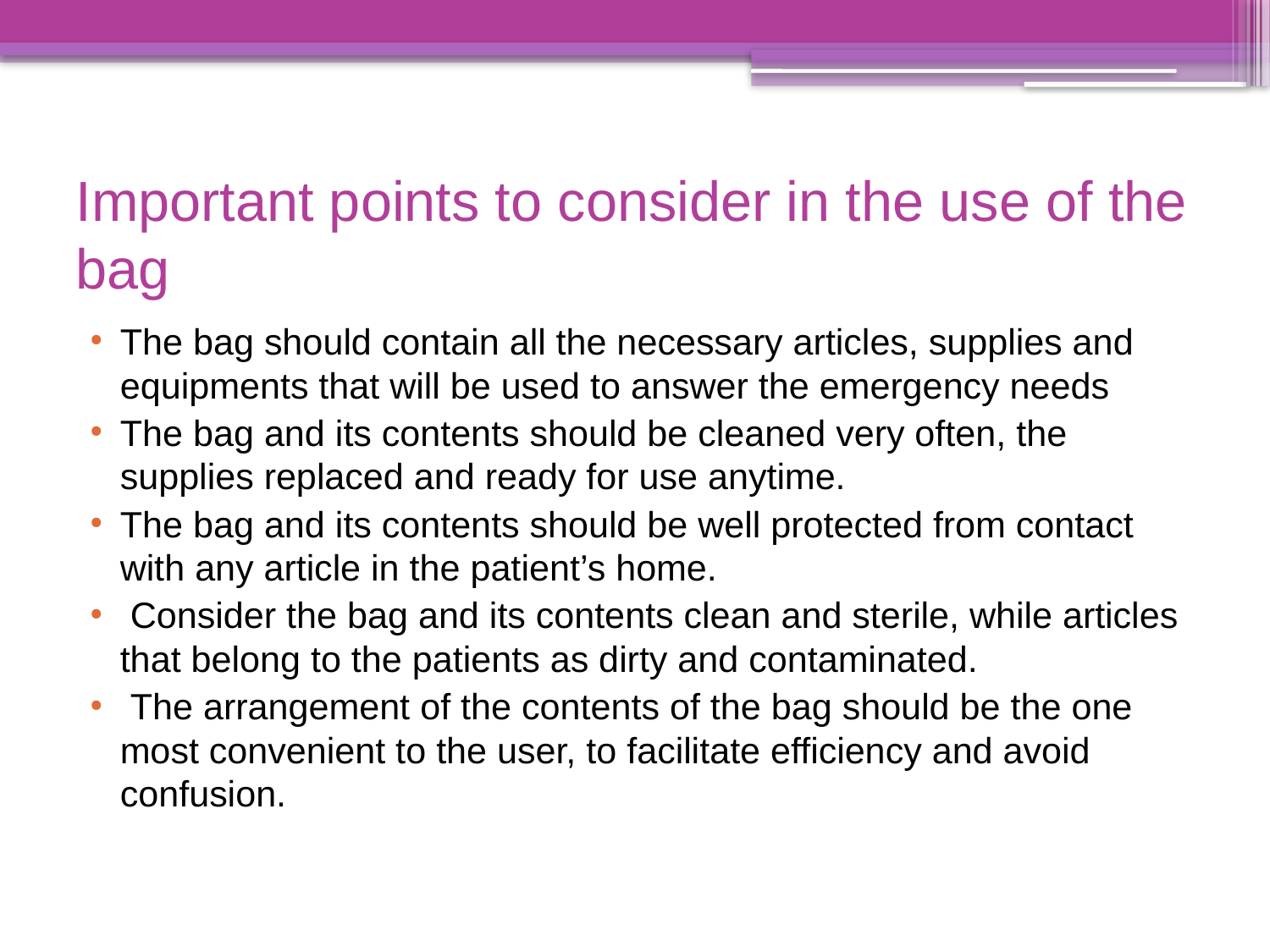

# Important points to consider in the use of the bag
The bag should contain all the necessary articles, supplies and equipments that will be used to answer the emergency needs
The bag and its contents should be cleaned very often, the supplies replaced and ready for use anytime.
The bag and its contents should be well protected from contact with any article in the patient’s home.
 Consider the bag and its contents clean and sterile, while articles that belong to the patients as dirty and contaminated.
 The arrangement of the contents of the bag should be the one most convenient to the user, to facilitate efficiency and avoid confusion.